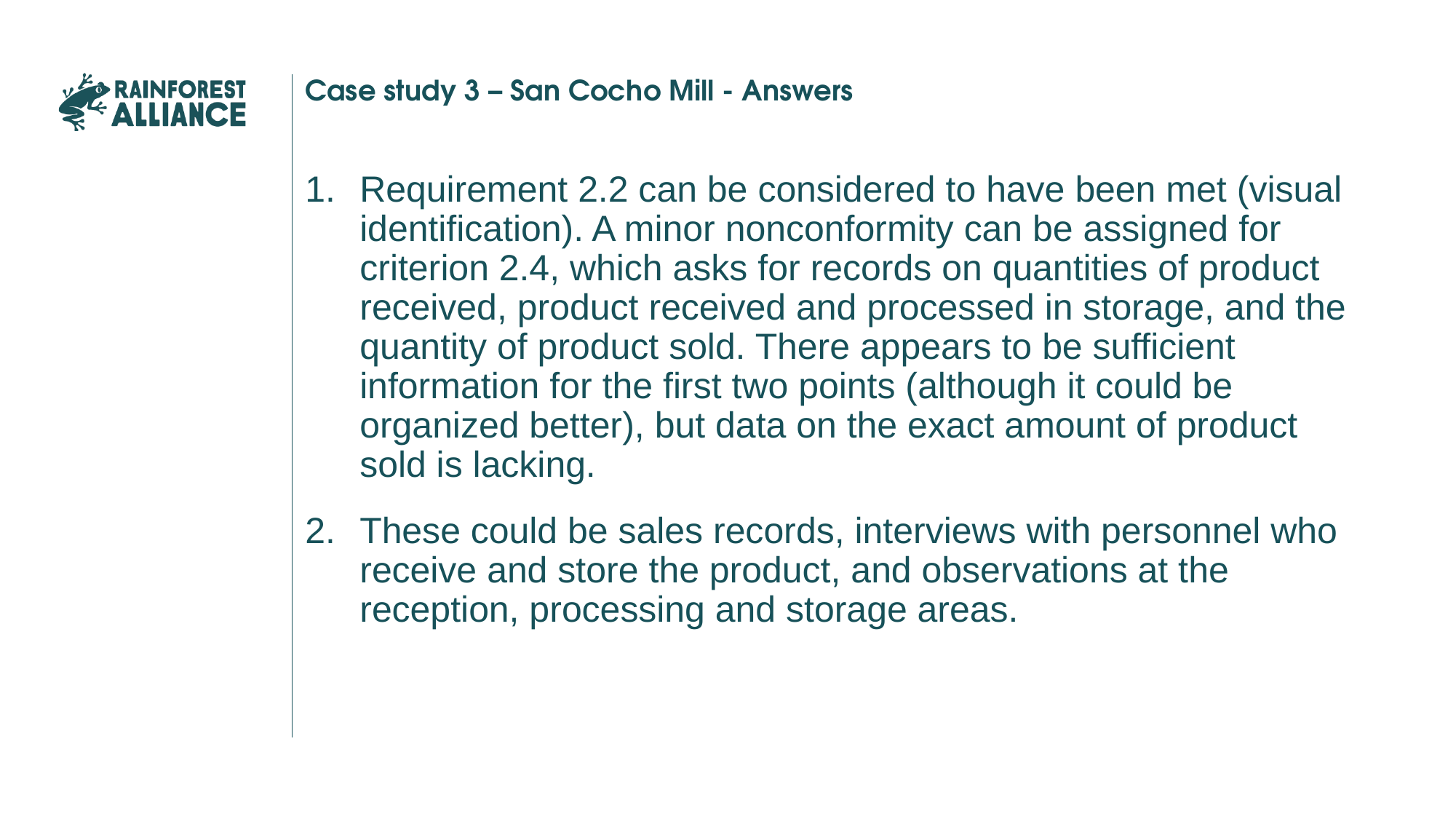

Case study 3 – San Cocho Mill - Answers

Requirement 2.2 can be considered to have been met (visual identification). A minor nonconformity can be assigned for criterion 2.4, which asks for records on quantities of product received, product received and processed in storage, and the quantity of product sold. There appears to be sufficient information for the first two points (although it could be organized better), but data on the exact amount of product sold is lacking.
These could be sales records, interviews with personnel who receive and store the product, and observations at the reception, processing and storage areas.